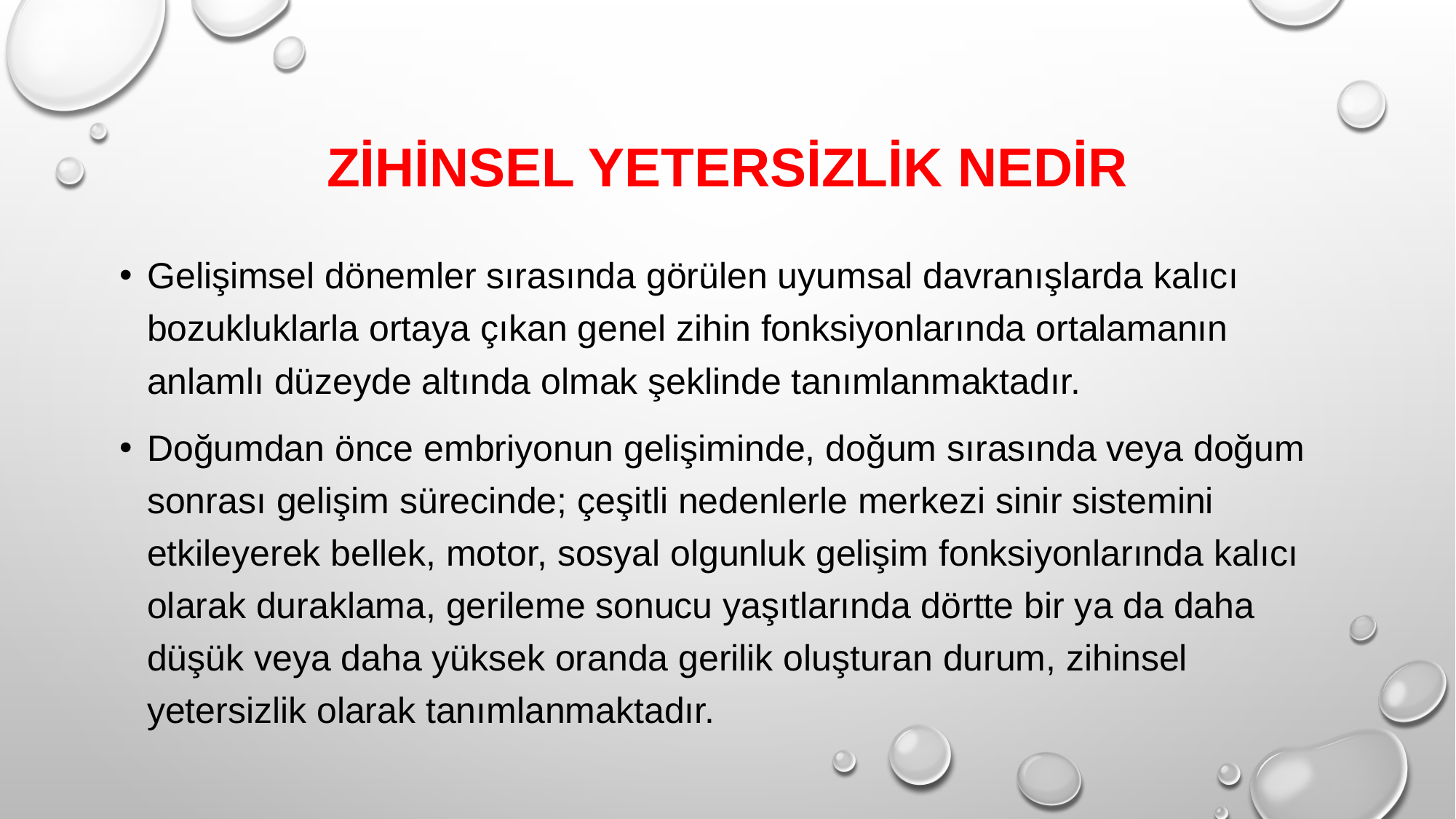

# ZİHİNSEL YETERSİZLİK NEDİR
Gelişimsel dönemler sırasında görülen uyumsal davranışlarda kalıcı bozukluklarla ortaya çıkan genel zihin fonksiyonlarında ortalamanın anlamlı düzeyde altında olmak şeklinde tanımlanmaktadır.
Doğumdan önce embriyonun gelişiminde, doğum sırasında veya doğum sonrası gelişim sürecinde; çeşitli nedenlerle merkezi sinir sistemini etkileyerek bellek, motor, sosyal olgunluk gelişim fonksiyonlarında kalıcı olarak duraklama, gerileme sonucu yaşıtlarında dörtte bir ya da daha düşük veya daha yüksek oranda gerilik oluşturan durum, zihinsel yetersizlik olarak tanımlanmaktadır.